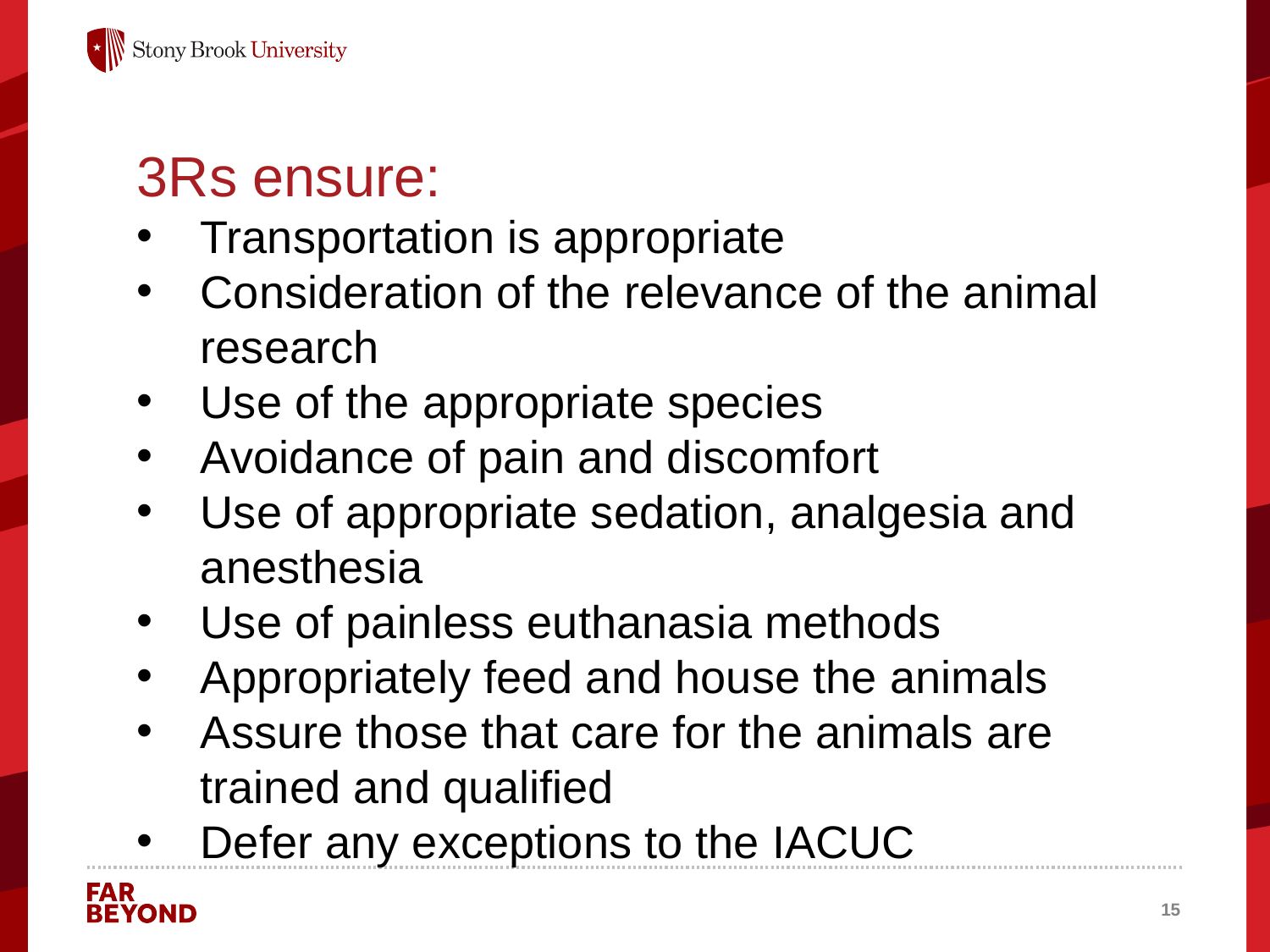

3Rs ensure:
Transportation is appropriate
Consideration of the relevance of the animal research
Use of the appropriate species
Avoidance of pain and discomfort
Use of appropriate sedation, analgesia and anesthesia
Use of painless euthanasia methods
Appropriately feed and house the animals
Assure those that care for the animals are trained and qualified
Defer any exceptions to the IACUC
15